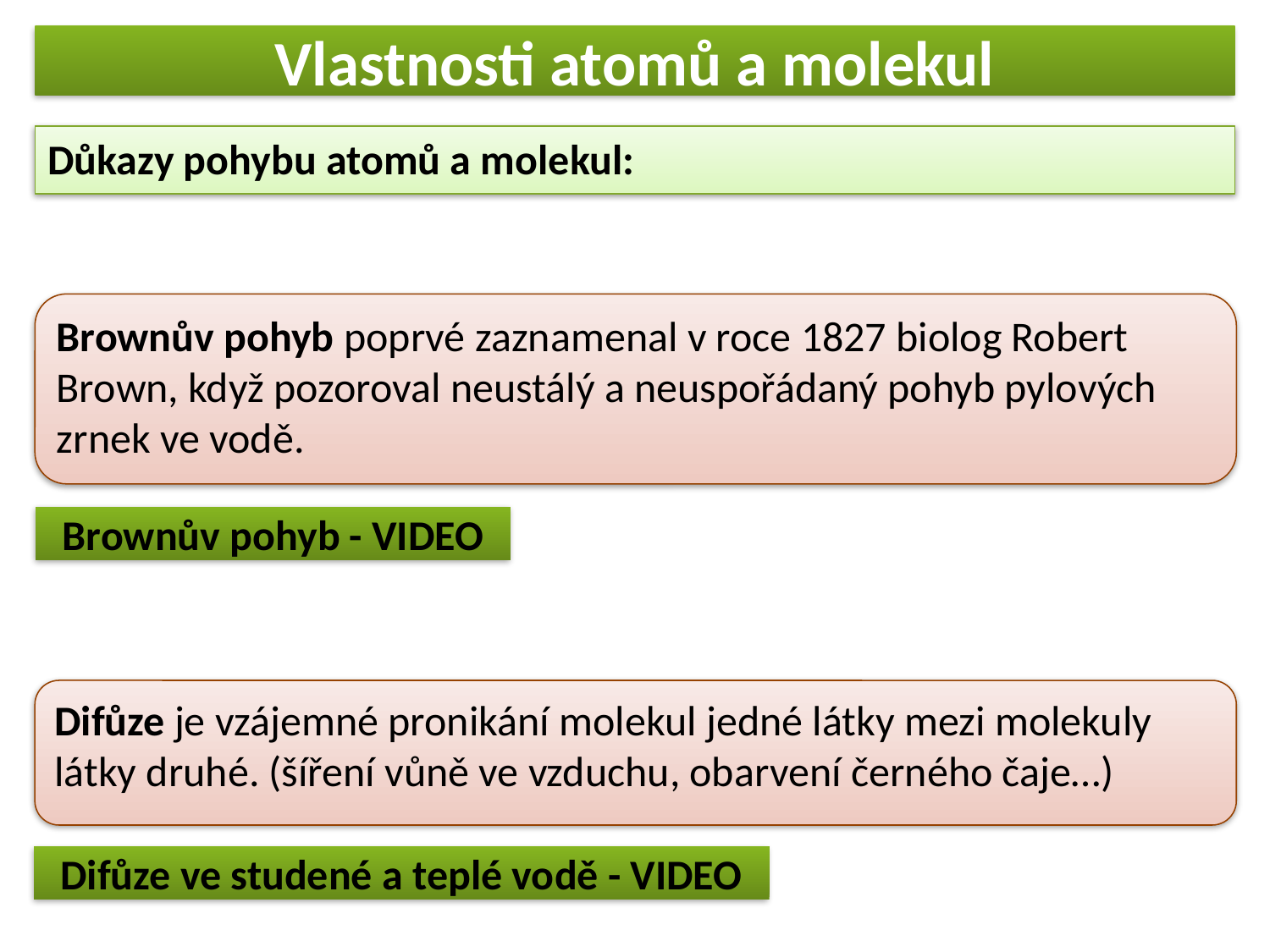

# Vlastnosti atomů a molekul
Důkazy pohybu atomů a molekul:

Brownův pohyb poprvé zaznamenal v roce 1827 biolog Robert Brown, když pozoroval neustálý a neuspořádaný pohyb pylových zrnek ve vodě.

Brownův pohyb - VIDEO
Difůze je vzájemné pronikání molekul jedné látky mezi molekuly látky druhé. (šíření vůně ve vzduchu, obarvení černého čaje…)

Difůze ve studené a teplé vodě - VIDEO